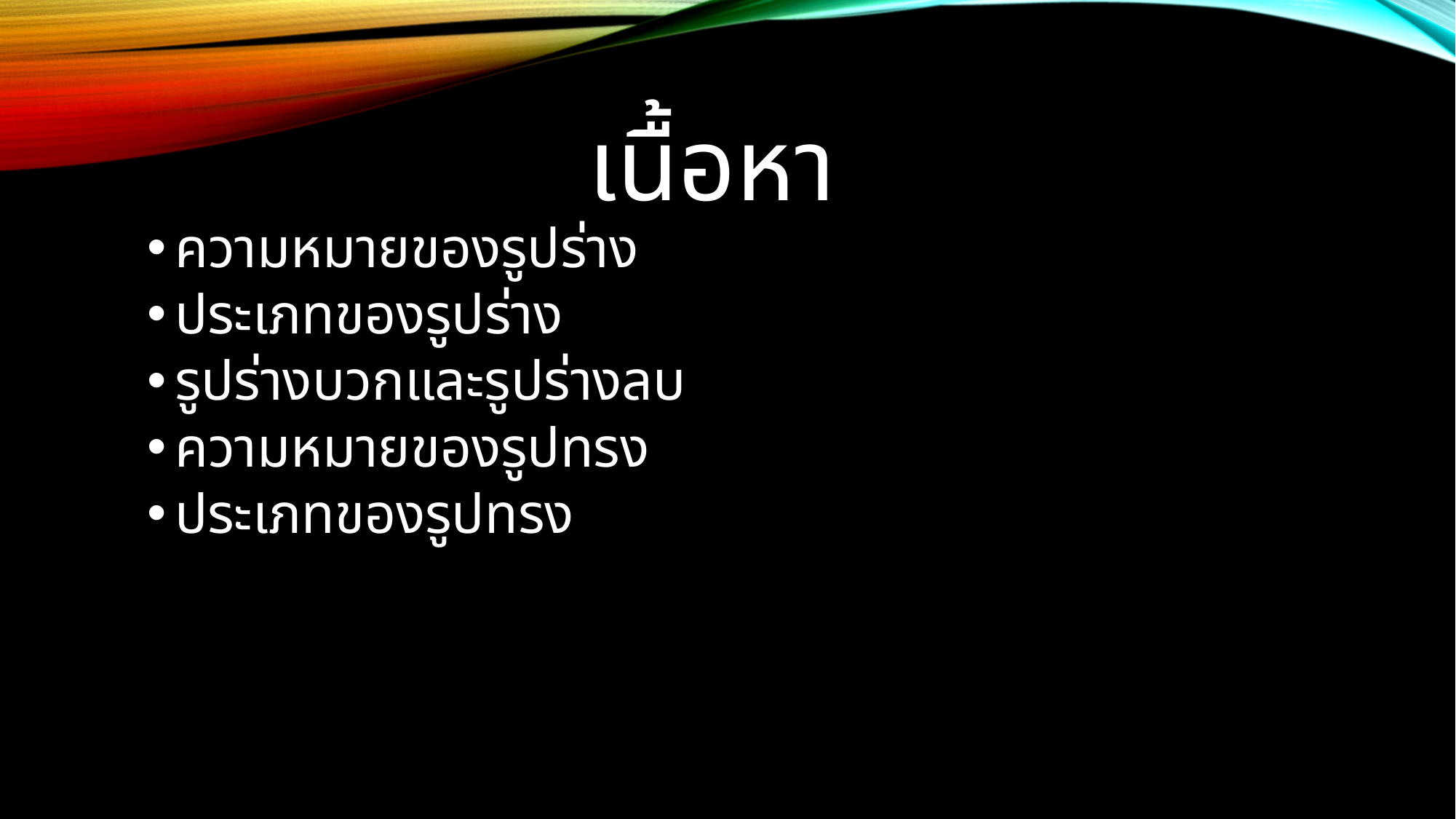

# เนื้อหา
ความหมายของรูปร่าง
ประเภทของรูปร่าง
รูปร่างบวกและรูปร่างลบ
ความหมายของรูปทรง
ประเภทของรูปทรง